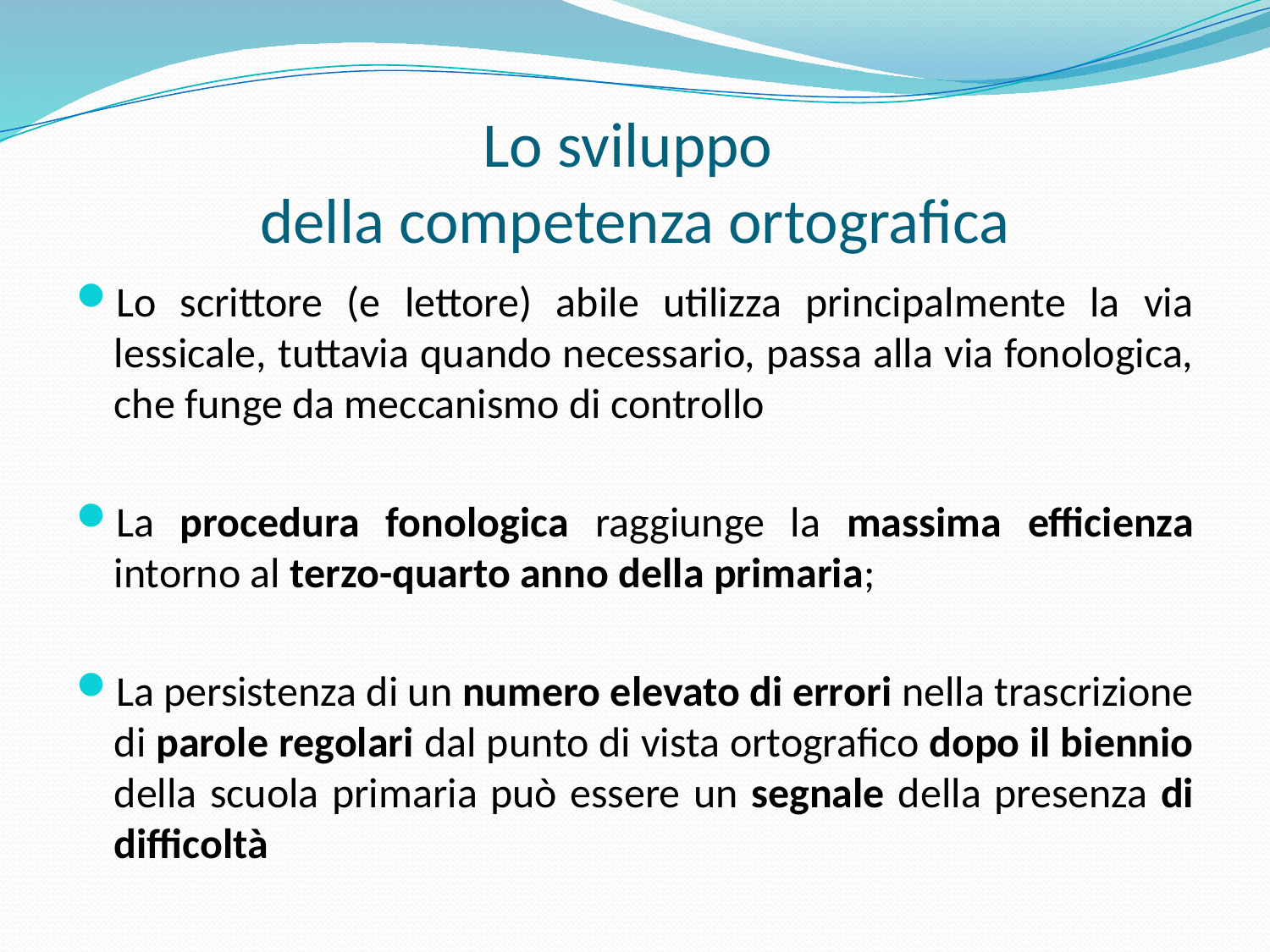

# Lo sviluppo della competenza ortografica
Lo scrittore (e lettore) abile utilizza principalmente la via lessicale, tuttavia quando necessario, passa alla via fonologica, che funge da meccanismo di controllo

La procedura fonologica raggiunge la massima efficienza intorno al terzo-quarto anno della primaria;

La persistenza di un numero elevato di errori nella trascrizione di parole regolari dal punto di vista ortografico dopo il biennio della scuola primaria può essere un segnale della presenza di difficoltà